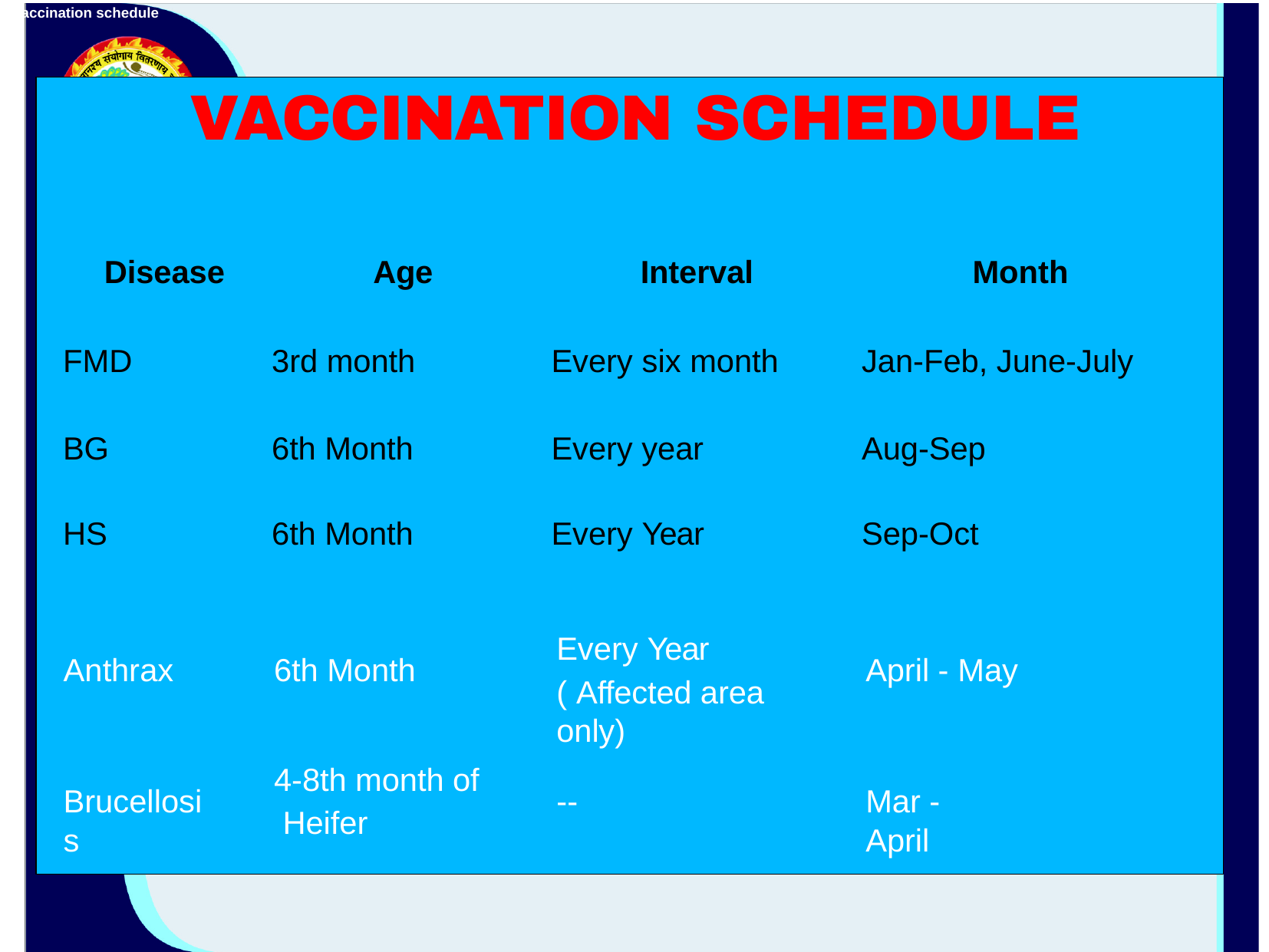

Vaccination schedule
# VACCINATION SCHEDULE

| Disease | Age | Interval | Month |
| --- | --- | --- | --- |
| FMD | 3rd month | Every six month | Jan-Feb, June-July |
| BG | 6th Month | Every year | Aug-Sep |
| HS | 6th Month | Every Year | Sep-Oct |
Every Year
( Affected area only)
Anthrax
6th Month
April - May
4-8th month of  Heifer
Brucellosis
--
Mar - April